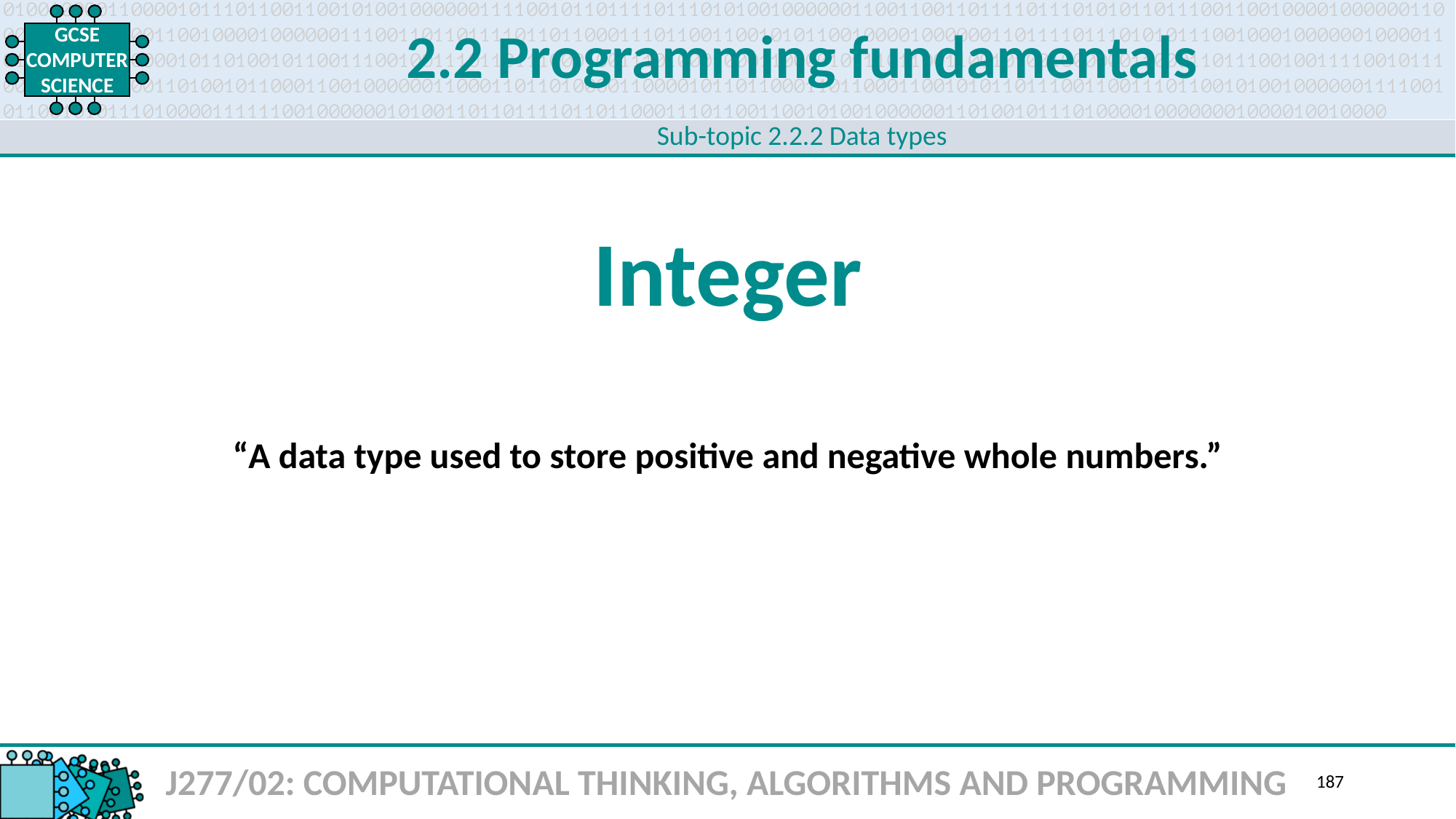

2.2 Programming fundamentals
Sub-topic 2.2.2 Data types
Integer
“A data type used to store positive and negative whole numbers.”
J277/02: COMPUTATIONAL THINKING, ALGORITHMS AND PROGRAMMING
187